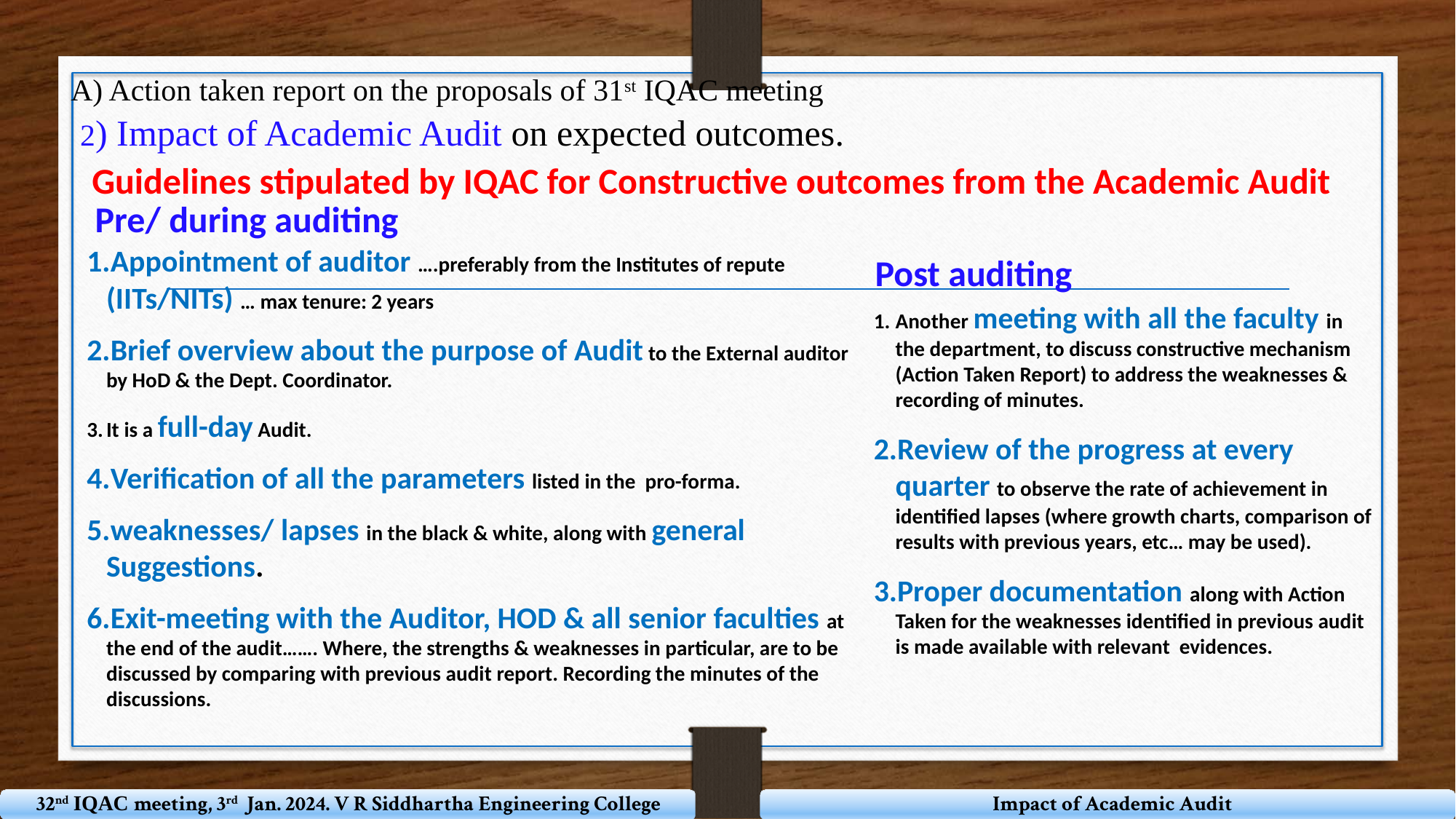

A) Action taken report on the proposals of 31st IQAC meeting
2) Impact of Academic Audit on expected outcomes.
Guidelines stipulated by IQAC for Constructive outcomes from the Academic Audit
Pre/ during auditing
Appointment of auditor ….preferably from the Institutes of repute (IITs/NITs) … max tenure: 2 years
Brief overview about the purpose of Audit to the External auditor by HoD & the Dept. Coordinator.
It is a full-day Audit.
Verification of all the parameters listed in the  pro-forma.
weaknesses/ lapses in the black & white, along with general Suggestions.
Exit-meeting with the Auditor, HOD & all senior faculties at the end of the audit……. Where, the strengths & weaknesses in particular, are to be discussed by comparing with previous audit report. Recording the minutes of the discussions.
Post auditing
Another meeting with all the faculty in the department, to discuss constructive mechanism (Action Taken Report) to address the weaknesses & recording of minutes.
Review of the progress at every quarter to observe the rate of achievement in identified lapses (where growth charts, comparison of results with previous years, etc… may be used).
Proper documentation along with Action Taken for the weaknesses identified in previous audit is made available with relevant  evidences.
32nd IQAC meeting, 3rd  Jan. 2024. V R Siddhartha Engineering College
  Impact of Academic Audit